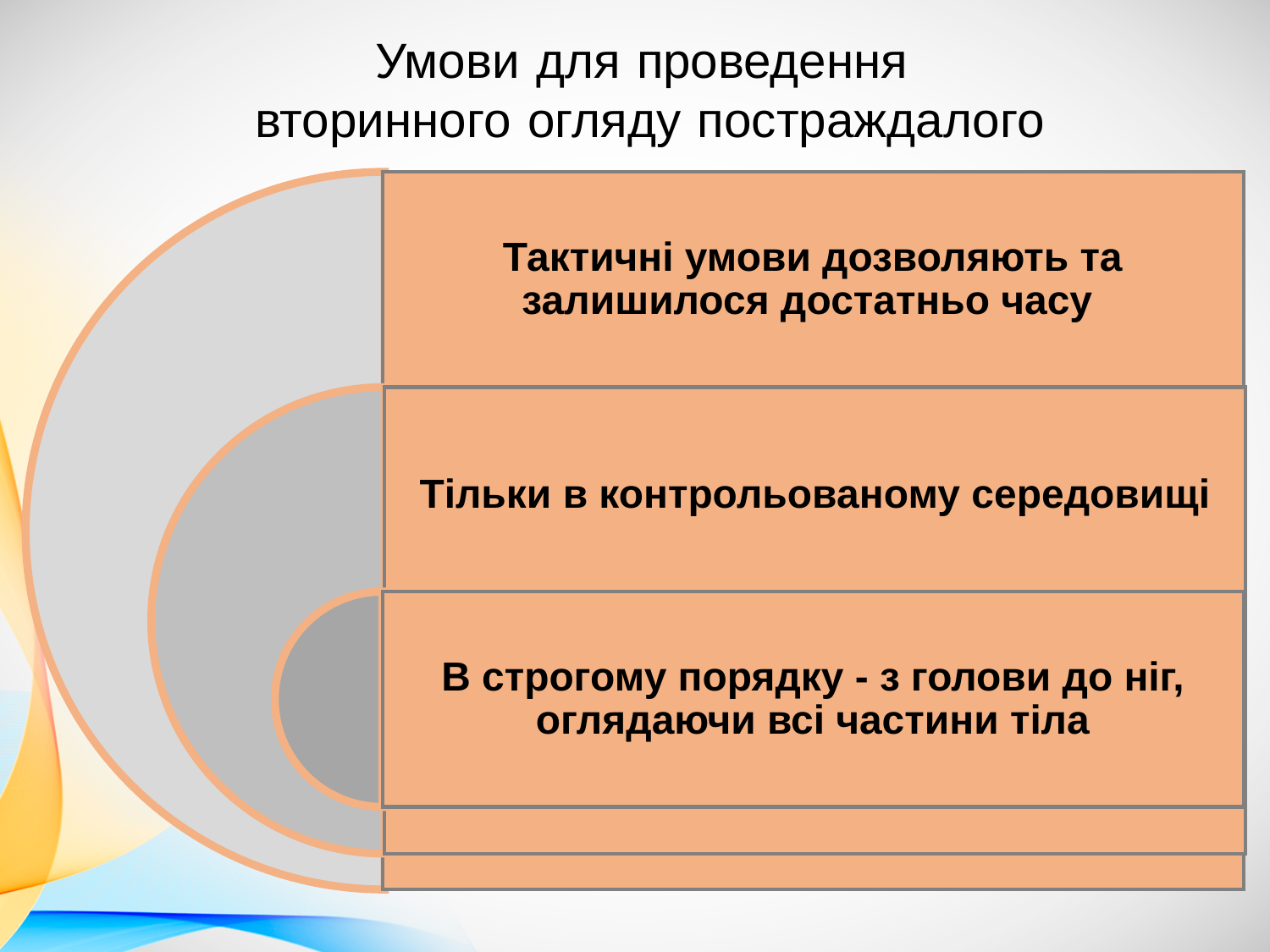

Умови для проведення
вторинного огляду постраждалого
Тактичні умови дозволяють та залишилося достатньо часу
Тільки в контрольованому середовищі
В строгому порядку - з голови до ніг, оглядаючи всі частини тіла